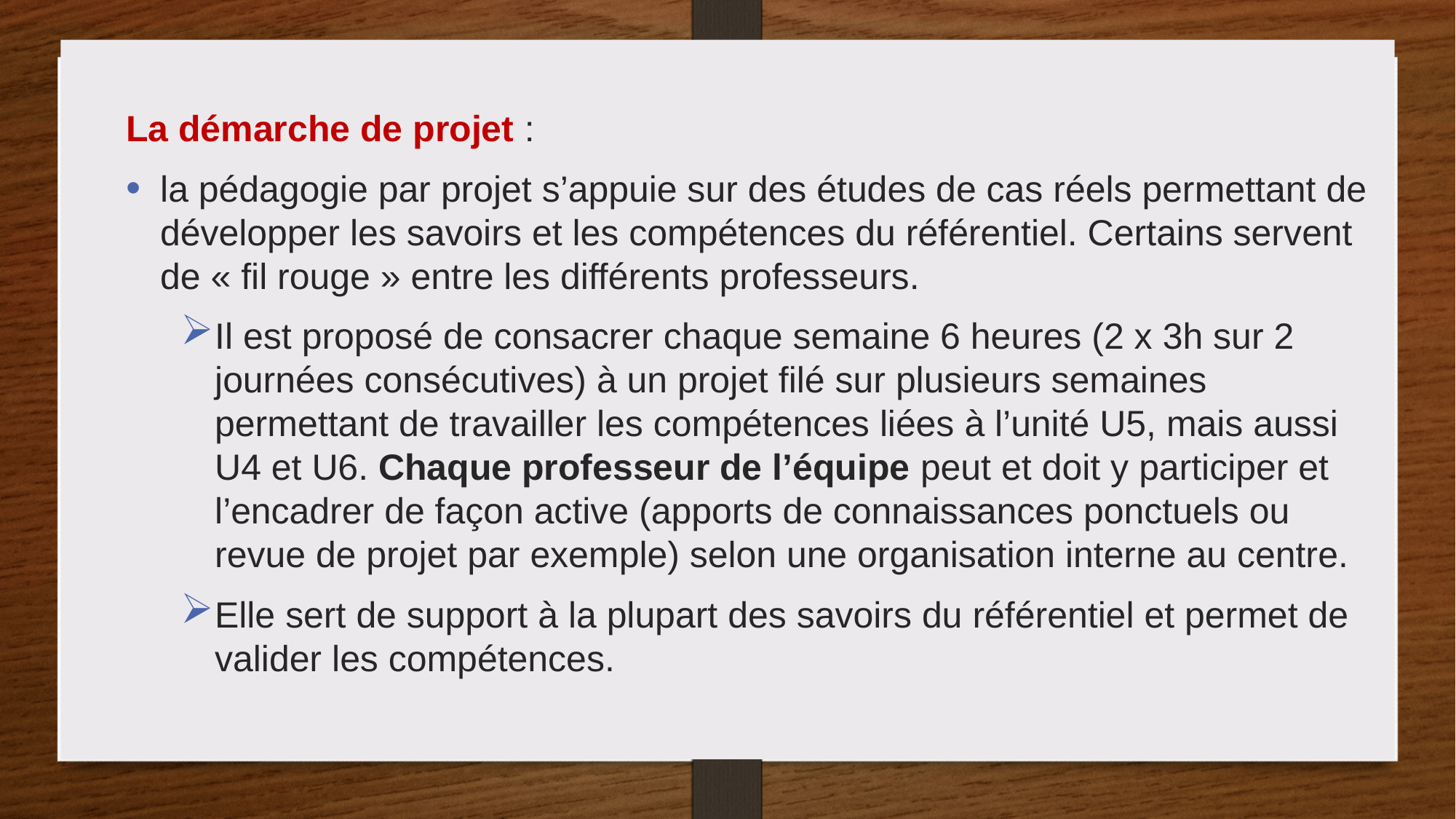

La démarche de projet :
la pédagogie par projet s’appuie sur des études de cas réels permettant de développer les savoirs et les compétences du référentiel. Certains servent de « fil rouge » entre les différents professeurs.
Il est proposé de consacrer chaque semaine 6 heures (2 x 3h sur 2 journées consécutives) à un projet filé sur plusieurs semaines permettant de travailler les compétences liées à l’unité U5, mais aussi U4 et U6. Chaque professeur de l’équipe peut et doit y participer et l’encadrer de façon active (apports de connaissances ponctuels ou revue de projet par exemple) selon une organisation interne au centre.
Elle sert de support à la plupart des savoirs du référentiel et permet de valider les compétences.